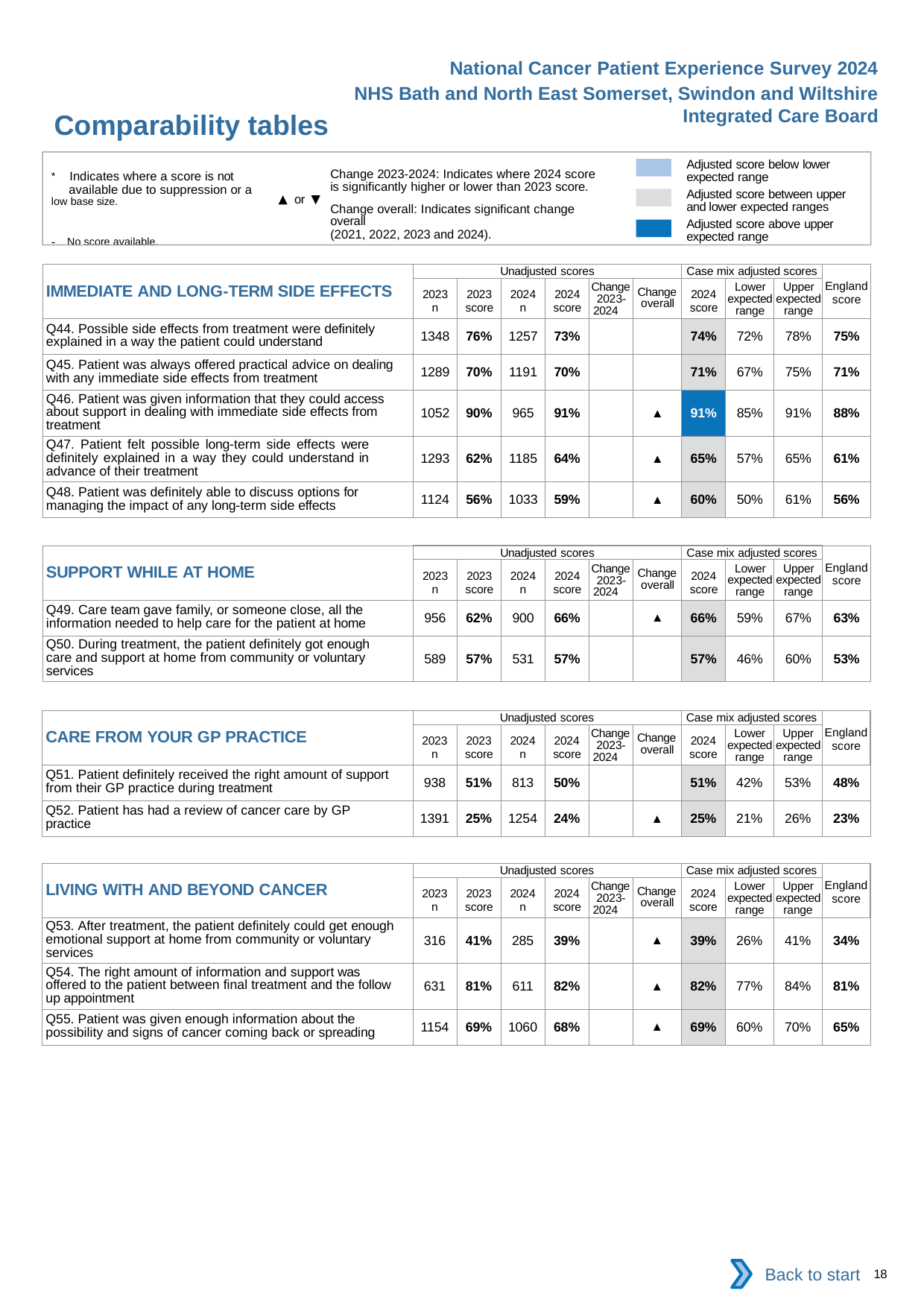

National Cancer Patient Experience Survey 2024
NHS Bath and North East Somerset, Swindon and Wiltshire Integrated Care Board
Comparability tables

Adjusted score below lower expected range
Adjusted score between upper and lower expected ranges
Adjusted score above upper expected range

*  Indicates where a score is not available due to suppression or a
low base size.
- No score available.
Change 2023-2024: Indicates where 2024 score is significantly higher or lower than 2023 score.

Change overall: Indicates significant change overall
(2021, 2022, 2023 and 2024).
or

| IMMEDIATE AND LONG-TERM SIDE EFFECTS | Unadjusted scores |  |  |  |  |  | Case mix adjusted scores |  |  | England score |
| --- | --- | --- | --- | --- | --- | --- | --- | --- | --- | --- |
|  | 2023 n | 2023 score | 2024 n | 2024 score | Change 2023- 2024 | Change overall | 2024 score | Lower expected range | Upper expected range |  |
| Q44. Possible side effects from treatment were definitely explained in a way the patient could understand | 1348 | 76% | 1257 | 73% |  |  | 74% | 72% | 78% | 75% |
| Q45. Patient was always offered practical advice on dealing with any immediate side effects from treatment | 1289 | 70% | 1191 | 70% |  |  | 71% | 67% | 75% | 71% |
| Q46. Patient was given information that they could access about support in dealing with immediate side effects from treatment | 1052 | 90% | 965 | 91% |  | ▲ | 91% | 85% | 91% | 88% |
| Q47. Patient felt possible long-term side effects were definitely explained in a way they could understand in advance of their treatment | 1293 | 62% | 1185 | 64% |  | ▲ | 65% | 57% | 65% | 61% |
| Q48. Patient was definitely able to discuss options for managing the impact of any long-term side effects | 1124 | 56% | 1033 | 59% |  | ▲ | 60% | 50% | 61% | 56% |
| SUPPORT WHILE AT HOME | Unadjusted scores |  |  |  |  |  | Case mix adjusted scores |  |  | England score |
| --- | --- | --- | --- | --- | --- | --- | --- | --- | --- | --- |
|  | 2023 n | 2023 score | 2024 n | 2024 score | Change 2023- 2024 | Change overall | 2024 score | Lower expected range | Upper expected range |  |
| Q49. Care team gave family, or someone close, all the information needed to help care for the patient at home | 956 | 62% | 900 | 66% |  | ▲ | 66% | 59% | 67% | 63% |
| Q50. During treatment, the patient definitely got enough care and support at home from community or voluntary services | 589 | 57% | 531 | 57% |  |  | 57% | 46% | 60% | 53% |
| CARE FROM YOUR GP PRACTICE | Unadjusted scores |  |  |  |  |  | Case mix adjusted scores |  |  | England score |
| --- | --- | --- | --- | --- | --- | --- | --- | --- | --- | --- |
|  | 2023 n | 2023 score | 2024 n | 2024 score | Change 2023- 2024 | Change overall | 2024 score | Lower expected range | Upper expected range |  |
| Q51. Patient definitely received the right amount of support from their GP practice during treatment | 938 | 51% | 813 | 50% |  |  | 51% | 42% | 53% | 48% |
| Q52. Patient has had a review of cancer care by GP practice | 1391 | 25% | 1254 | 24% |  | ▲ | 25% | 21% | 26% | 23% |
| LIVING WITH AND BEYOND CANCER | Unadjusted scores |  |  |  |  |  | Case mix adjusted scores |  |  | England score |
| --- | --- | --- | --- | --- | --- | --- | --- | --- | --- | --- |
|  | 2023 n | 2023 score | 2024 n | 2024 score | Change 2023- 2024 | Change overall | 2024 score | Lower expected range | Upper expected range |  |
| Q53. After treatment, the patient definitely could get enough emotional support at home from community or voluntary services | 316 | 41% | 285 | 39% |  | ▲ | 39% | 26% | 41% | 34% |
| Q54. The right amount of information and support was offered to the patient between final treatment and the follow up appointment | 631 | 81% | 611 | 82% |  | ▲ | 82% | 77% | 84% | 81% |
| Q55. Patient was given enough information about the possibility and signs of cancer coming back or spreading | 1154 | 69% | 1060 | 68% |  | ▲ | 69% | 60% | 70% | 65% |
Back to start

18